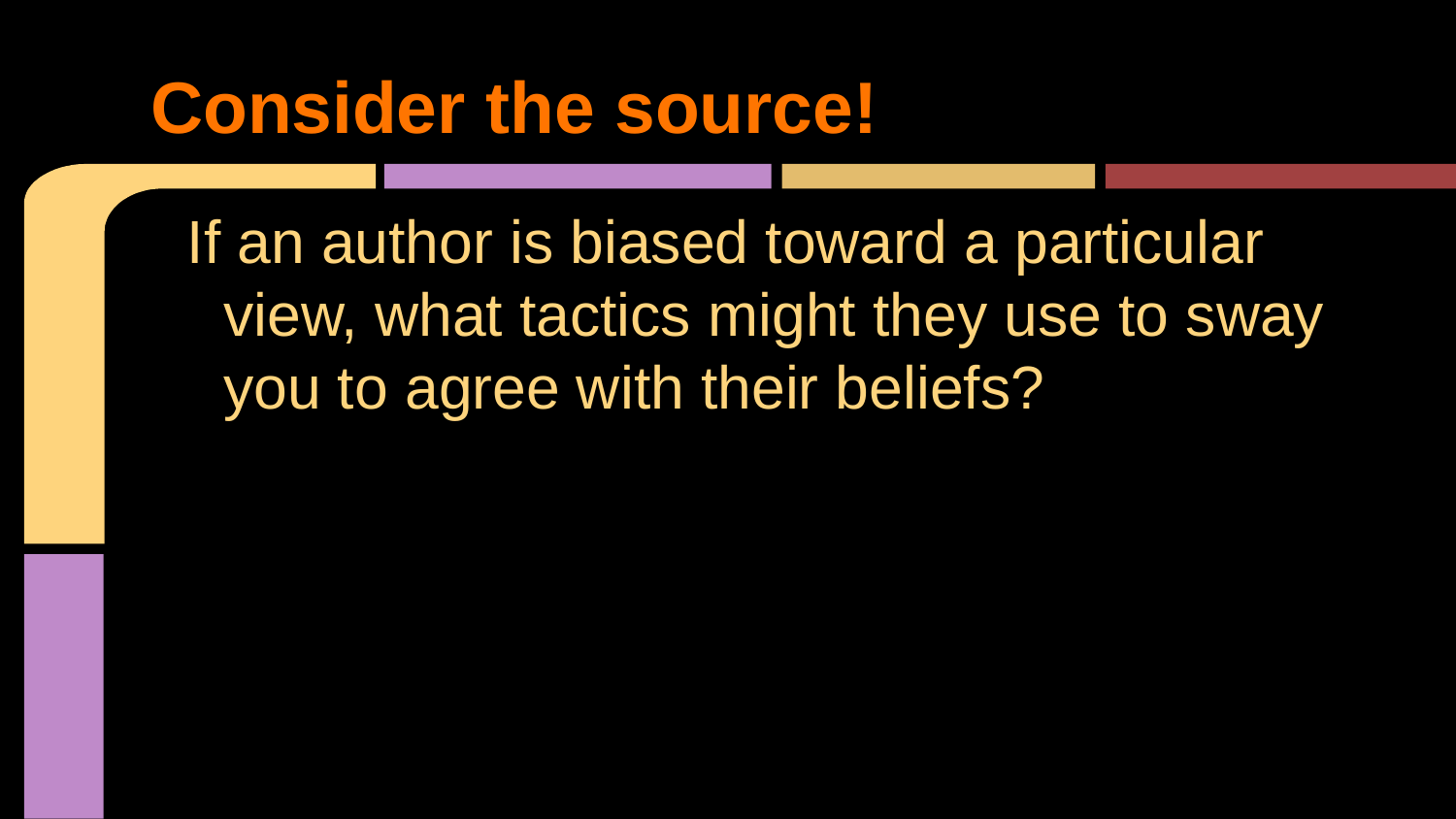

# Consider the source!
If an author is biased toward a particular view, what tactics might they use to sway you to agree with their beliefs?